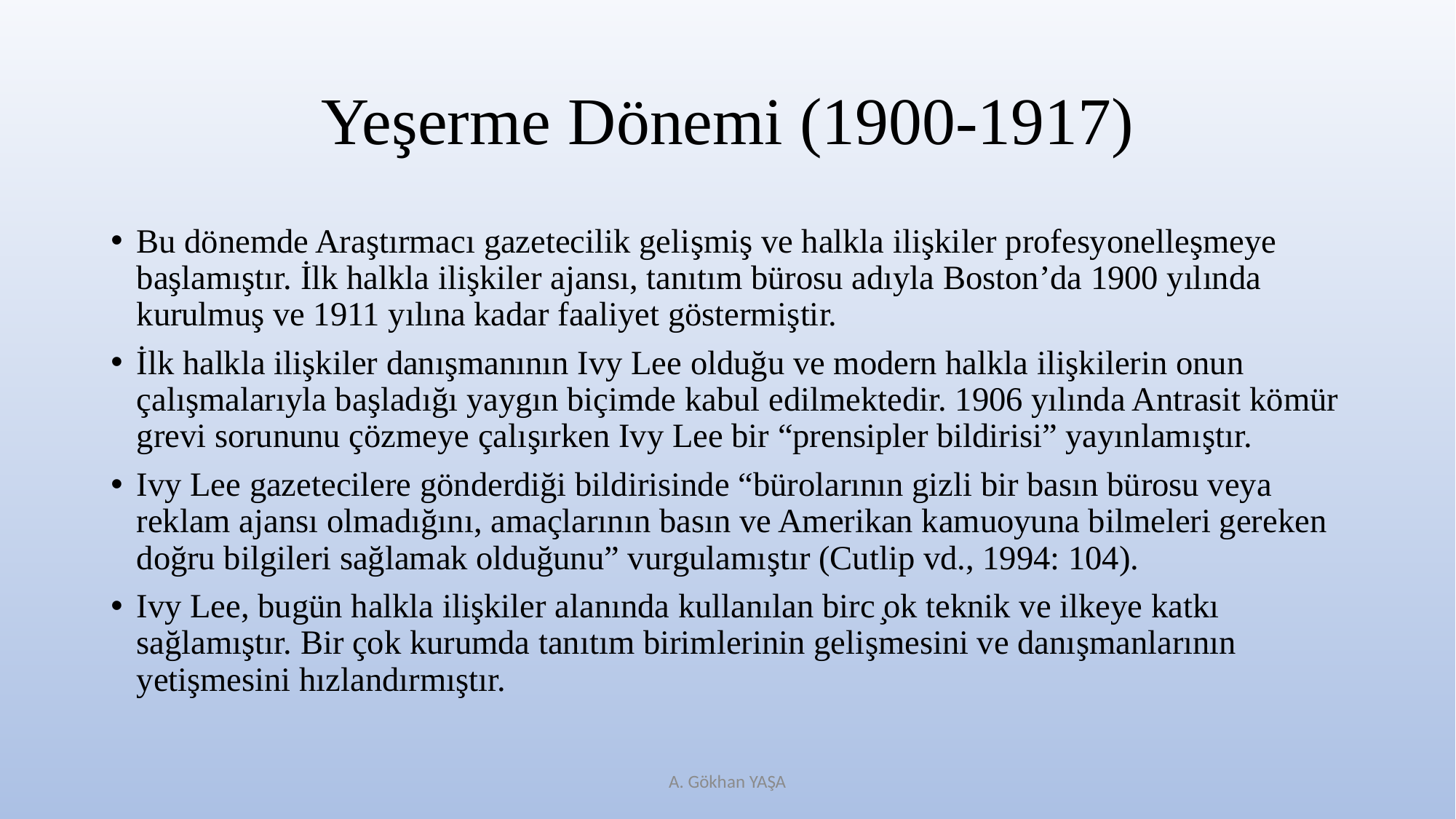

# Yeşerme Dönemi (1900-1917)
Bu dönemde Araştırmacı gazetecilik gelişmiş ve halkla ilişkiler profesyonelleşmeye başlamıştır. İlk halkla ilişkiler ajansı, tanıtım bürosu adıyla Boston’da 1900 yılında kurulmuş ve 1911 yılına kadar faaliyet göstermiştir.
İlk halkla ilişkiler danışmanının Ivy Lee olduğu ve modern halkla ilişkilerin onun çalışmalarıyla başladığı yaygın biçimde kabul edilmektedir. 1906 yılında Antrasit kömür grevi sorununu çözmeye çalışırken Ivy Lee bir “prensipler bildirisi” yayınlamıştır.
Ivy Lee gazetecilere gönderdiği bildirisinde “bürolarının gizli bir basın bürosu veya reklam ajansı olmadığını, amaçlarının basın ve Amerikan kamuoyuna bilmeleri gereken doğru bilgileri sağlamak olduğunu” vurgulamıştır (Cutlip vd., 1994: 104).
Ivy Lee, bugün halkla ilişkiler alanında kullanılan birc ̧ok teknik ve ilkeye katkı sağlamıştır. Bir çok kurumda tanıtım birimlerinin gelişmesini ve danışmanlarının yetişmesini hızlandırmıştır.

A. Gökhan YAŞA